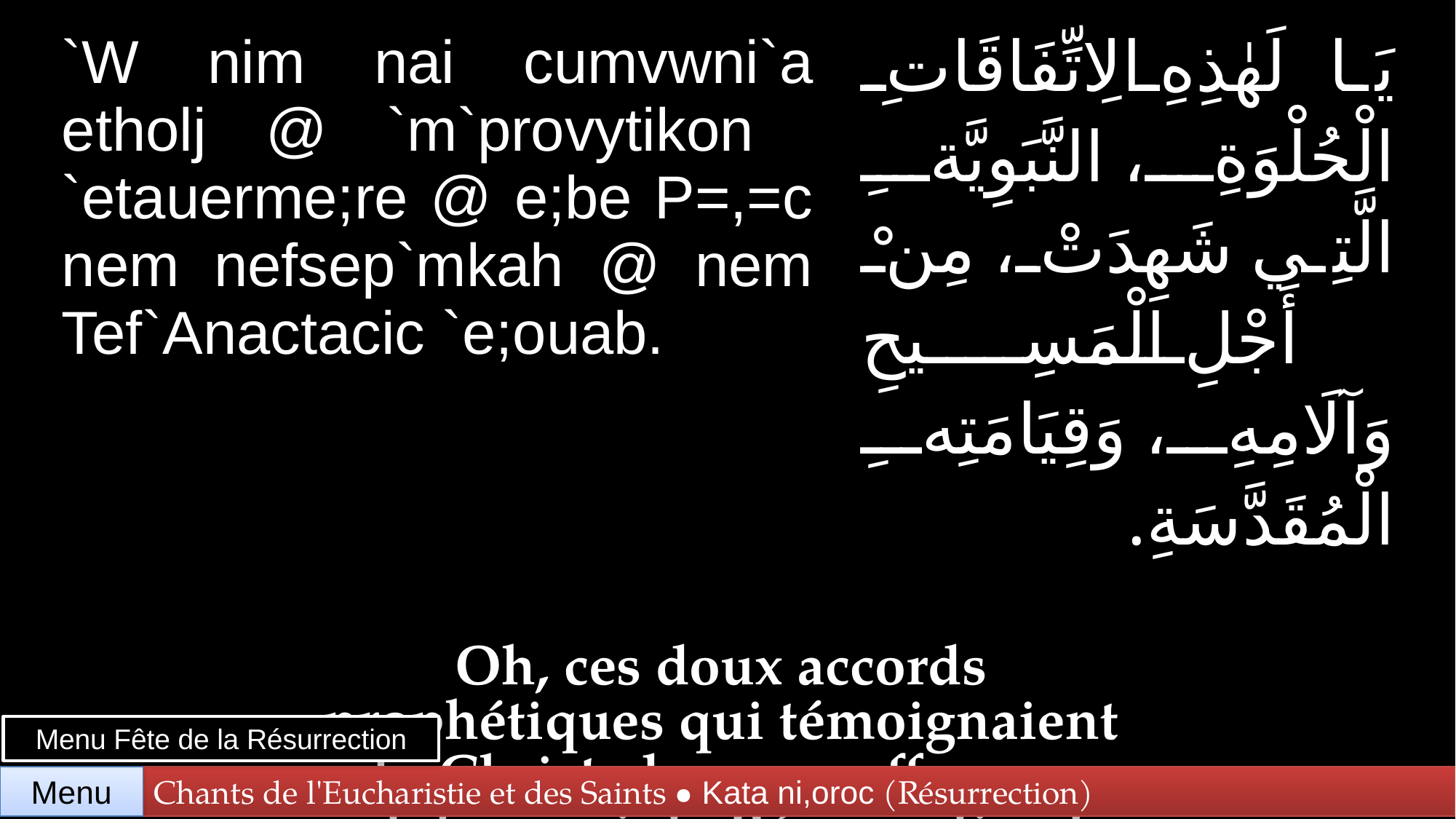

| `W nim nai cumvwni`a etholj @ `m`provytikon `etauerme;re @ e;be P=,=c nem nefsep`mkah @ nem Tef`Anactacic `e;ouab. |  | يَا لَهٰذِهِ الِاتِّفَاقَاتِ الْحُلْوَةِ، النَّبَوِيَّةِ الَّتِي شَهِدَتْ، مِنْ أَجْلِ الْمَسِيحِ وَآلَامِهِ، وَقِيَامَتِهِ الْمُقَدَّسَةِ. |
| --- | --- | --- |
|  |  |  |
| Oh, ces doux accords prophétiques qui témoignaient du Christ, de ses souffrances et de sa sainte Résurrection ! |  |  |
Menu Fête de la Résurrection
Chants de l'Eucharistie et des Saints • Kata ni,oroc (Résurrection)
Menu